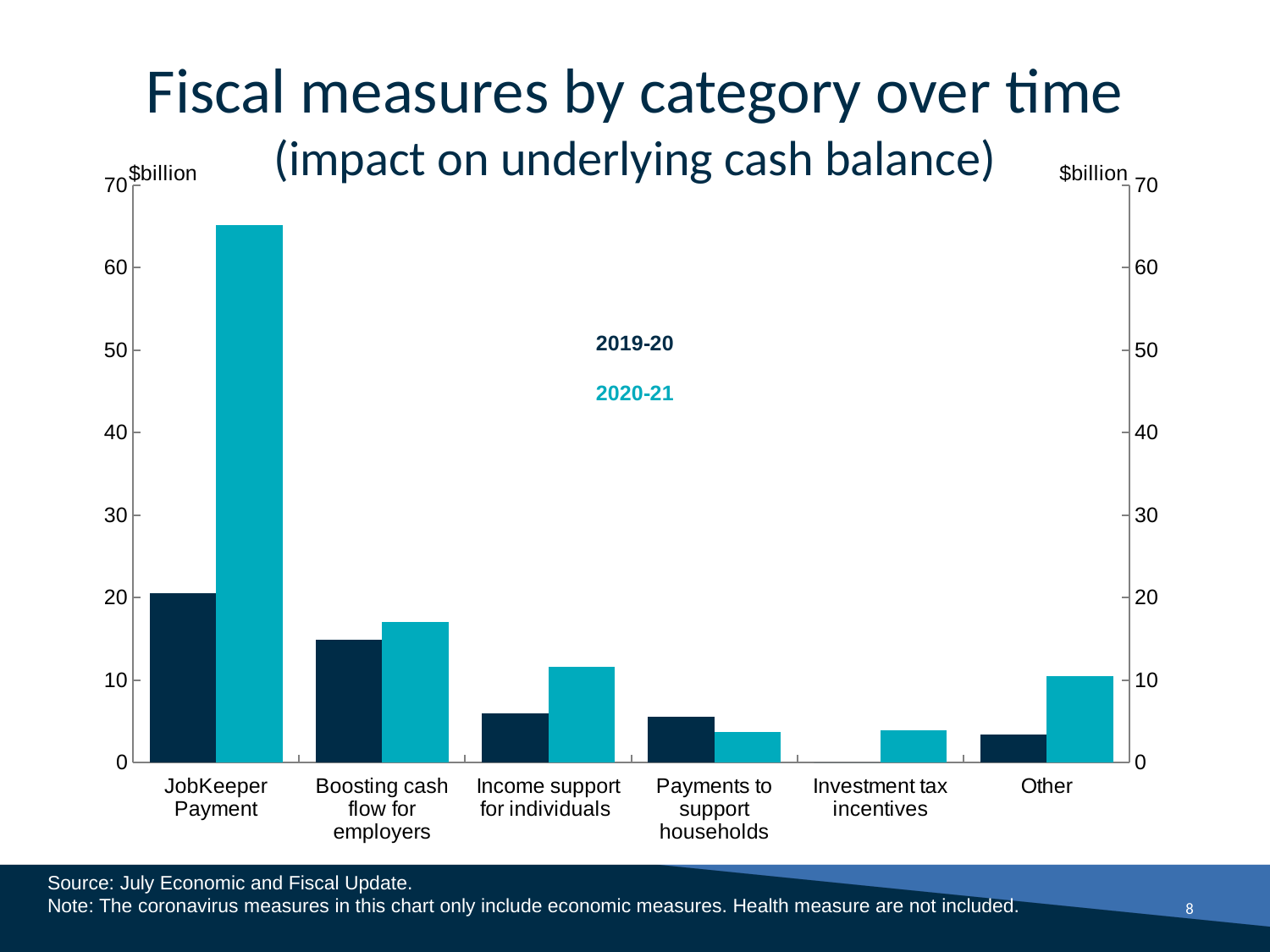

# Fiscal measures by category over time (impact on underlying cash balance)

[unsupported chart]

Source: July Economic and Fiscal Update.
Note: The coronavirus measures in this chart only include economic measures. Health measure are not included.
8